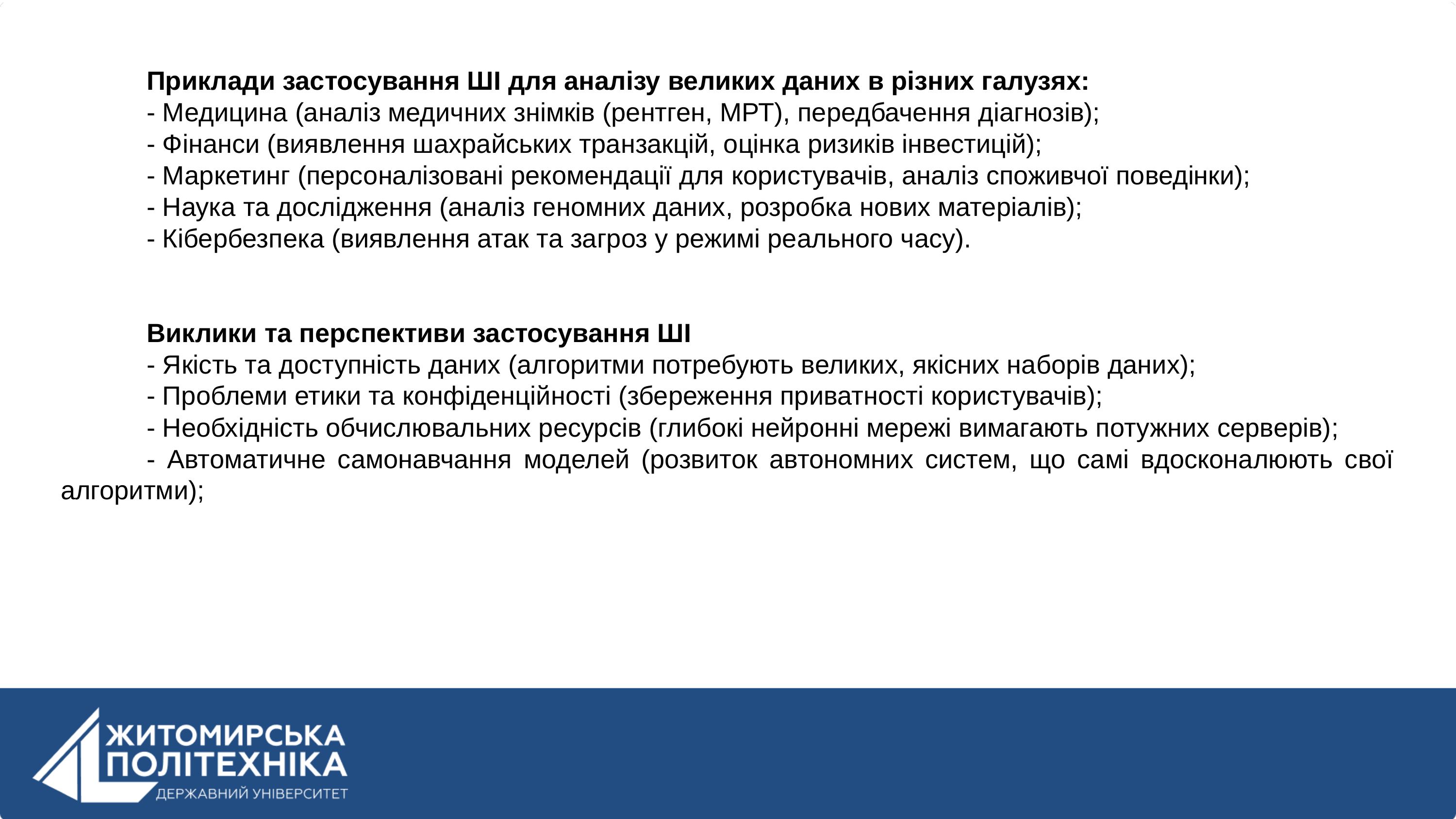

Приклади застосування ШІ для аналізу великих даних в різних галузях:
- Медицина (аналіз медичних знімків (рентген, МРТ), передбачення діагнозів);
- Фінанси (виявлення шахрайських транзакцій, оцінка ризиків інвестицій);
- Маркетинг (персоналізовані рекомендації для користувачів, аналіз споживчої поведінки);
- Наука та дослідження (аналіз геномних даних, розробка нових матеріалів);
- Кібербезпека (виявлення атак та загроз у режимі реального часу).

Виклики та перспективи застосування ШІ
- Якість та доступність даних (алгоритми потребують великих, якісних наборів даних);
- Проблеми етики та конфіденційності (збереження приватності користувачів);
- Необхідність обчислювальних ресурсів (глибокі нейронні мережі вимагають потужних серверів);
- Автоматичне самонавчання моделей (розвиток автономних систем, що самі вдосконалюють свої алгоритми);